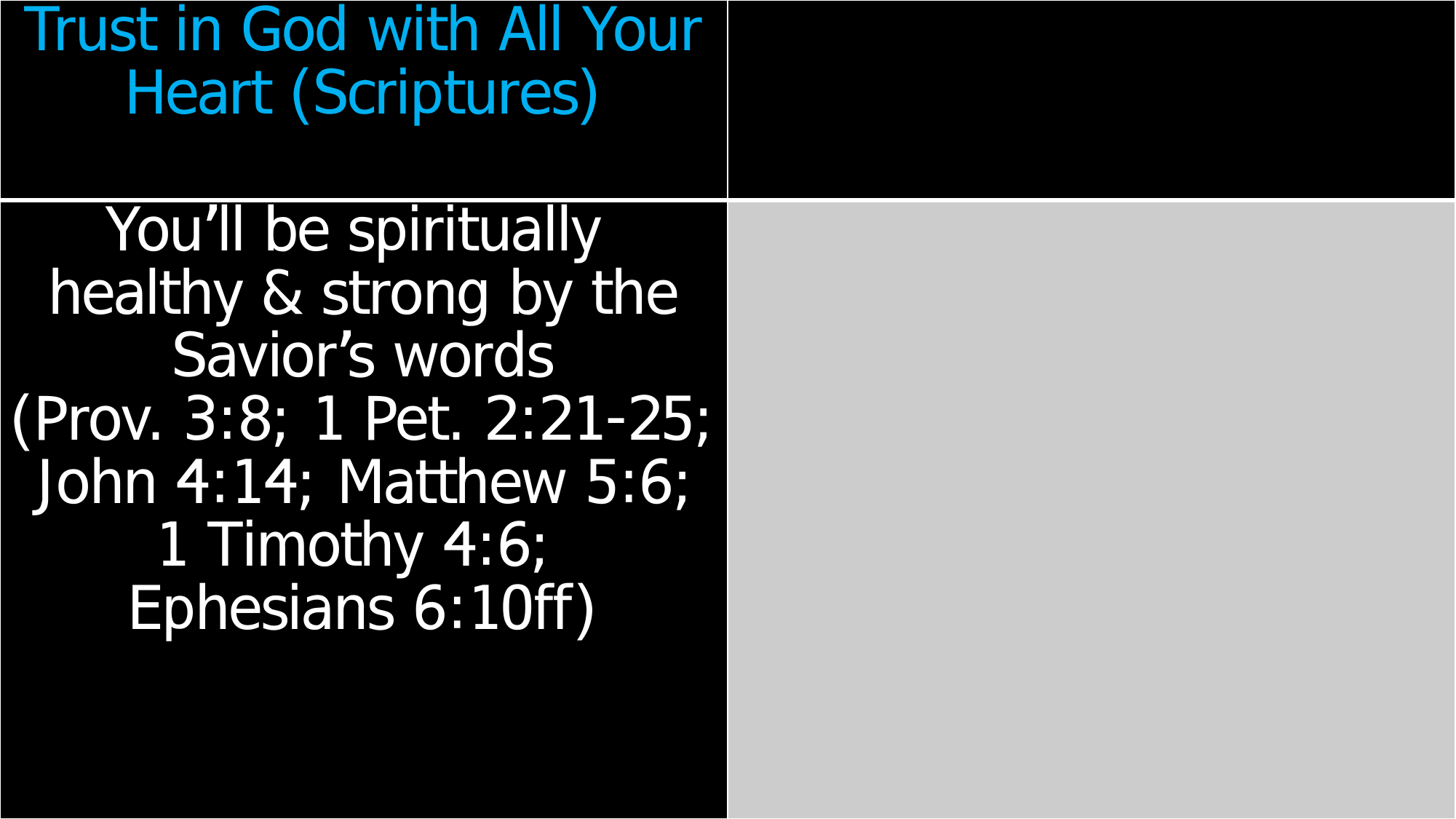

| Trust in God with All Your Heart (Scriptures) |  |
| --- | --- |
| You’ll be spiritually healthy & strong by the Savior’s words (Prov. 3:8; 1 Pet. 2:21-25; John 4:14; Matthew 5:6; 1 Timothy 4:6; Ephesians 6:10ff) |  |